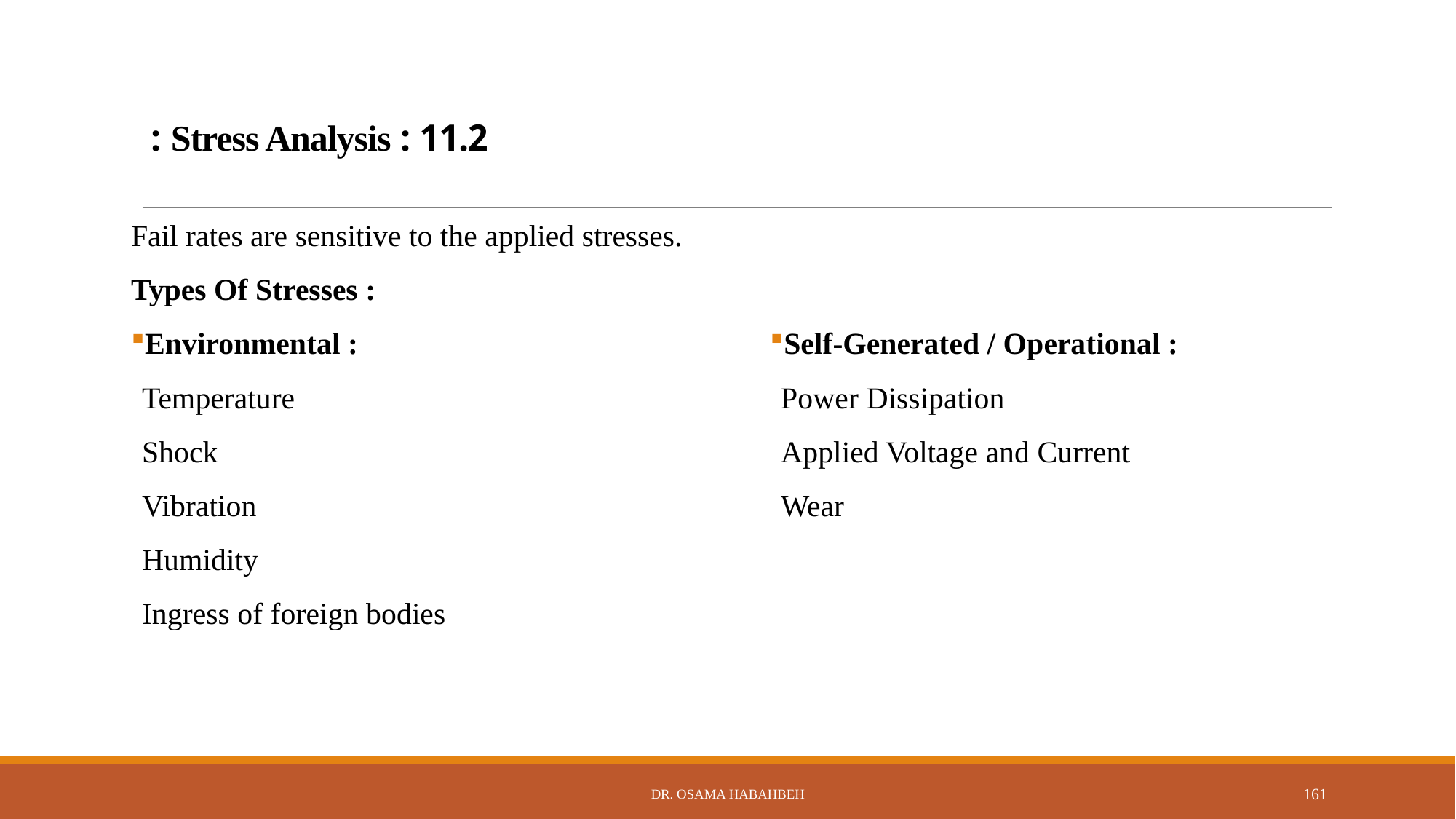

# 11.2 : Stress Analysis :
Fail rates are sensitive to the applied stresses.
Types Of Stresses :
Environmental :
Temperature
Shock
Vibration
Humidity
Ingress of foreign bodies

Self-Generated / Operational :
Power Dissipation
Applied Voltage and Current
Wear
Dr. Osama Habahbeh
161